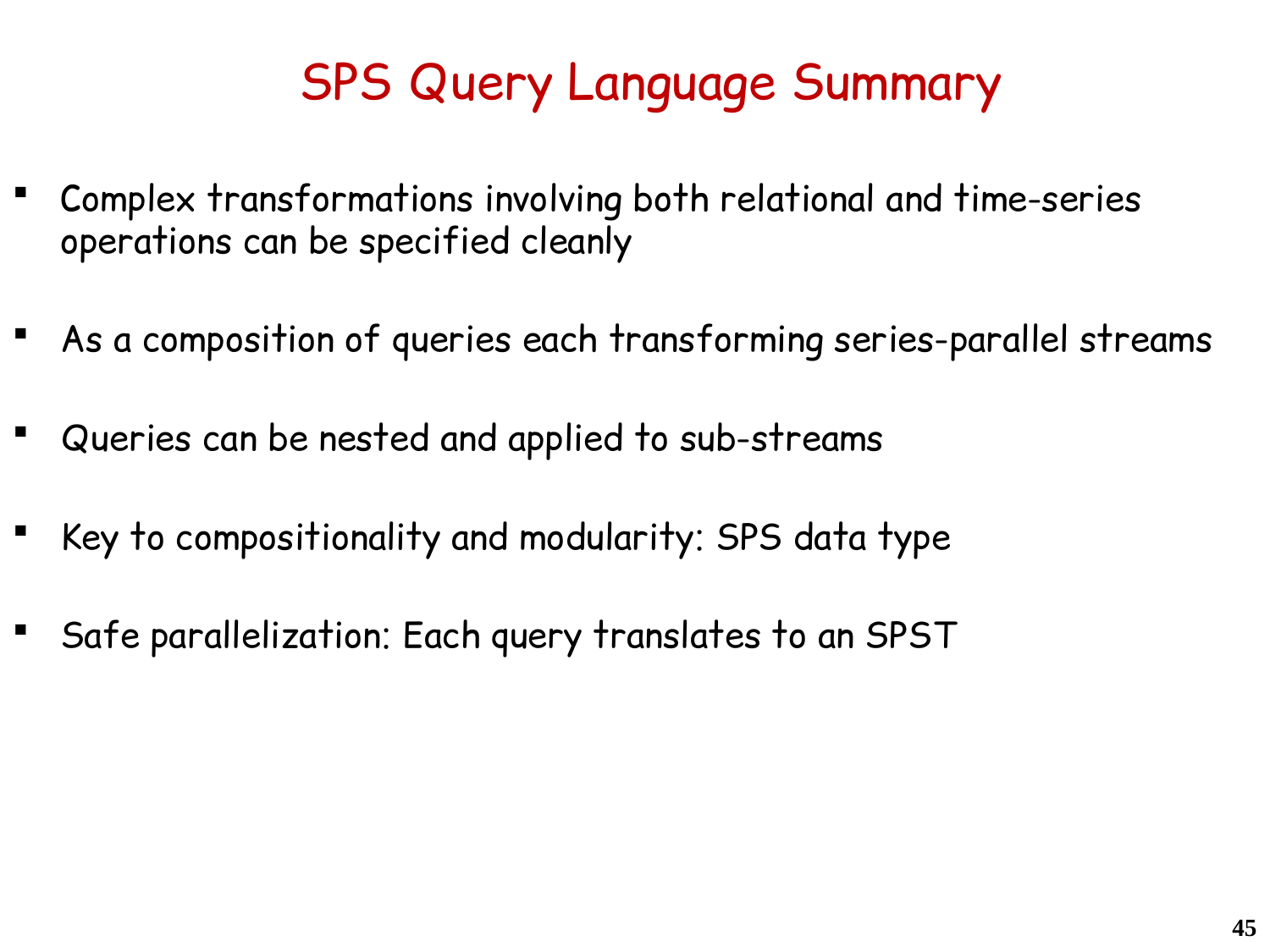

# SPS Query Language Summary
Complex transformations involving both relational and time-series operations can be specified cleanly

As a composition of queries each transforming series-parallel streams

Queries can be nested and applied to sub-streams

Key to compositionality and modularity: SPS data type

Safe parallelization: Each query translates to an SPST

45